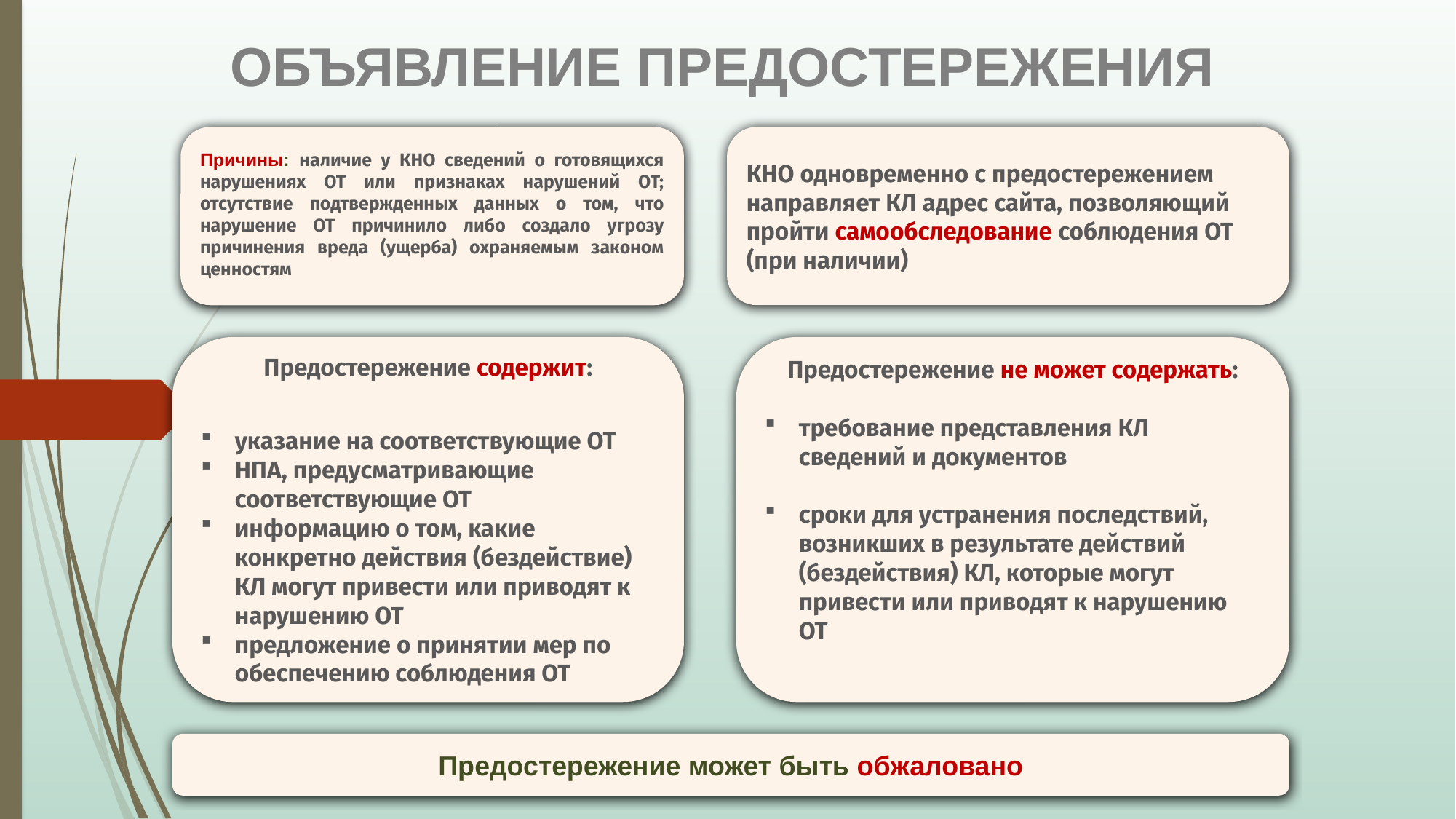

# ОБЪЯВЛЕНИЕ ПРЕДОСТЕРЕЖЕНИЯ

Причины: наличие у КНО сведений о готовящихся нарушениях ОТ или признаках нарушений ОТ; отсутствие подтвержденных данных о том, что нарушение ОТ причинило либо создало угрозу причинения вреда (ущерба) охраняемым законом ценностям

КНО одновременно с предостережением направляет КЛ адрес сайта, позволяющий пройти самообследование соблюдения ОТ (при наличии)
Предостережение содержит:

указание на соответствующие ОТ
НПА, предусматривающие соответствующие ОТ
информацию о том, какие конкретно действия (бездействие) КЛ могут привести или приводят к нарушению ОТ
предложение о принятии мер по обеспечению соблюдения ОТ
Предостережение не может содержать:
требование представления КЛ сведений и документов

сроки для устранения последствий, возникших в результате действий (бездействия) КЛ, которые могут привести или приводят к нарушению ОТ

Предостережение может быть обжаловано